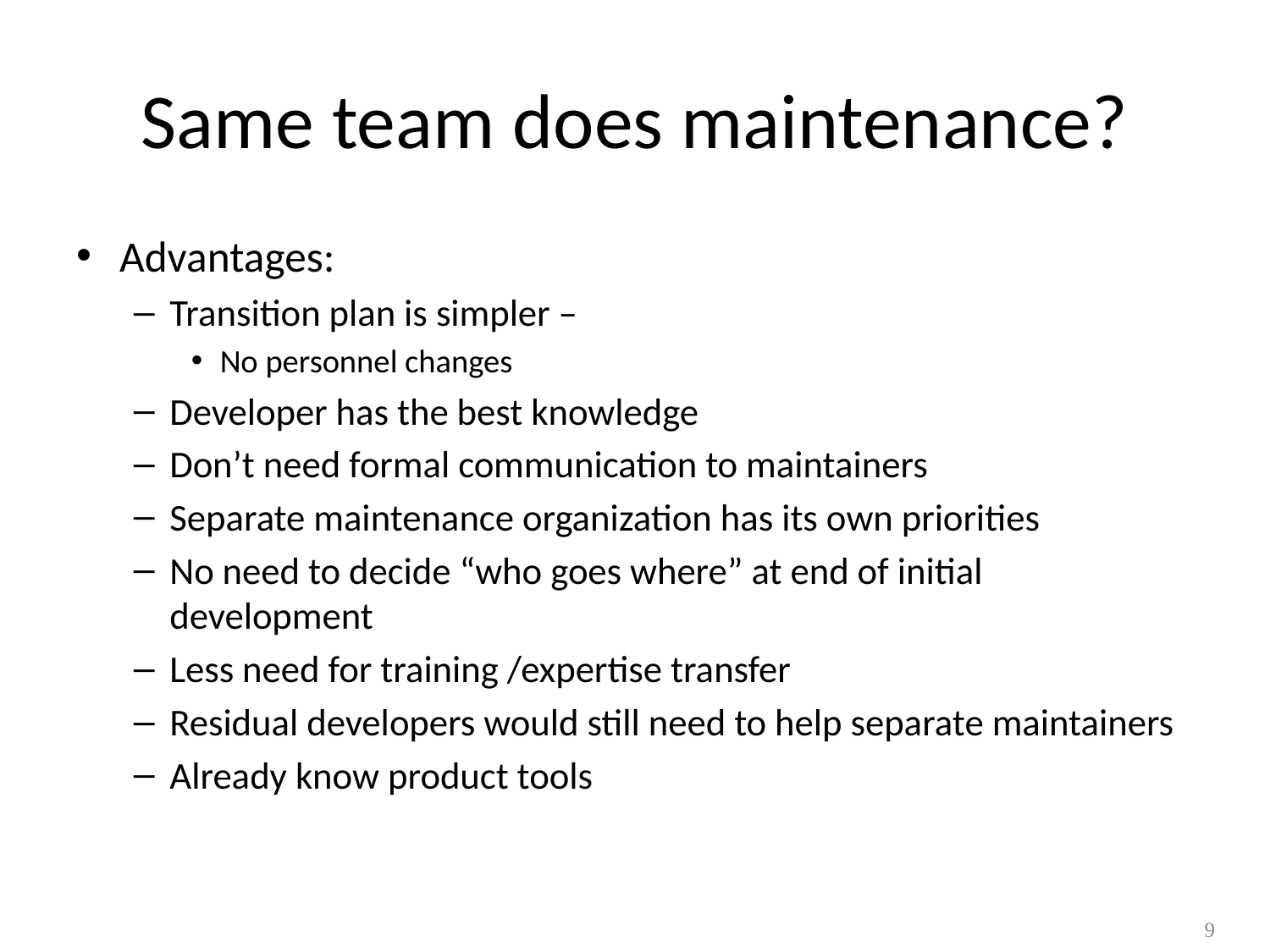

# Same team does maintenance?
Advantages:
Transition plan is simpler –
No personnel changes
Developer has the best knowledge
Don’t need formal communication to maintainers
Separate maintenance organization has its own priorities
No need to decide “who goes where” at end of initial development
Less need for training /expertise transfer
Residual developers would still need to help separate maintainers
Already know product tools